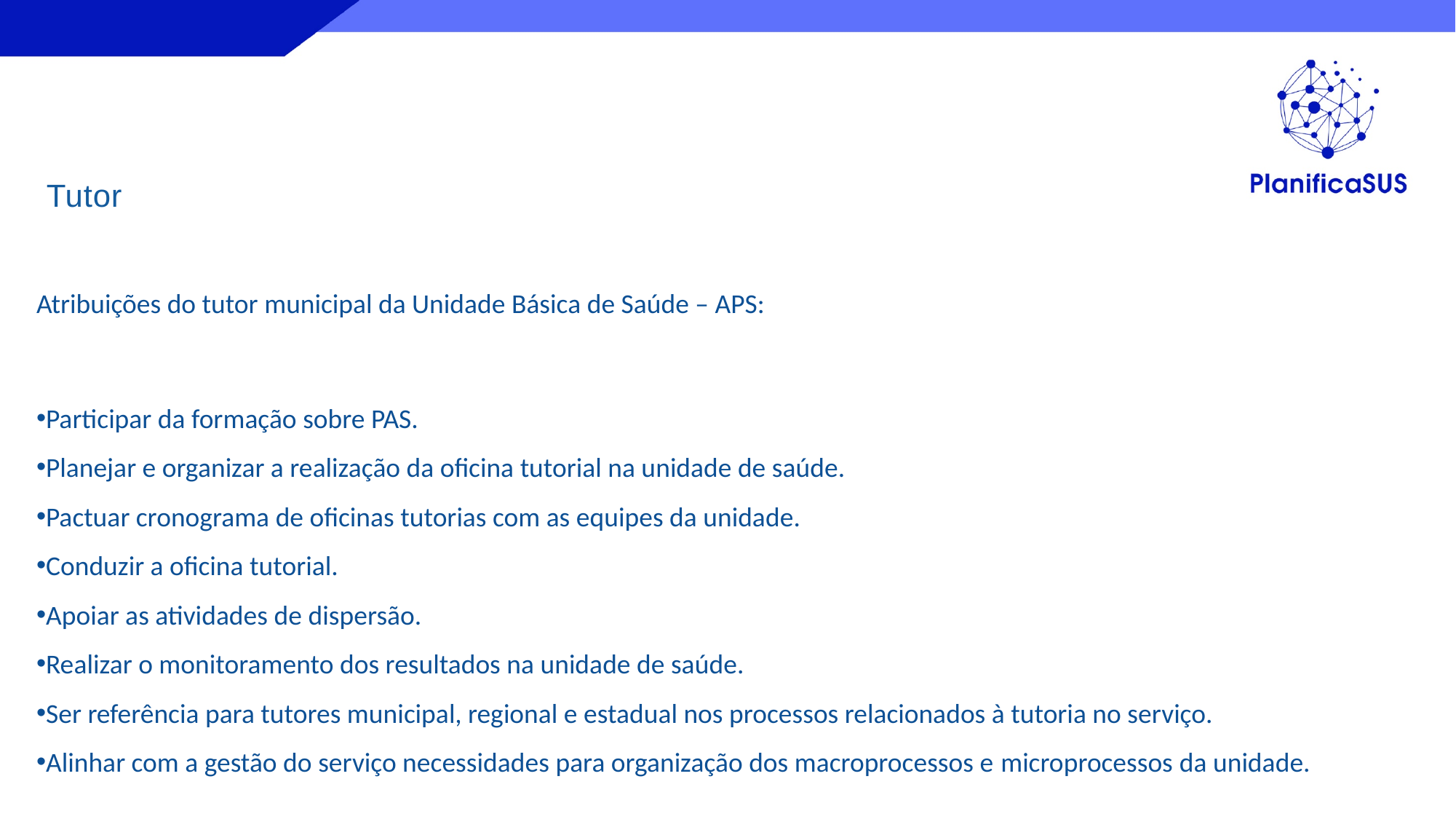

Tutor

Atribuições do tutor municipal da Unidade Básica de Saúde – APS: ​
​
​
Participar da formação sobre PAS.​​
Planejar e organizar a realização da oficina tutorial na unidade de saúde.​​
Pactuar cronograma de oficinas tutorias com as equipes da unidade.​​
Conduzir a oficina tutorial.​​
Apoiar as atividades de dispersão.​​
Realizar o monitoramento dos resultados na unidade de saúde.​​
Ser referência para tutores municipal, regional e estadual nos processos relacionados à tutoria no serviço.​​
Alinhar com a gestão do serviço necessidades para organização dos macroprocessos e microprocessos da unidade.